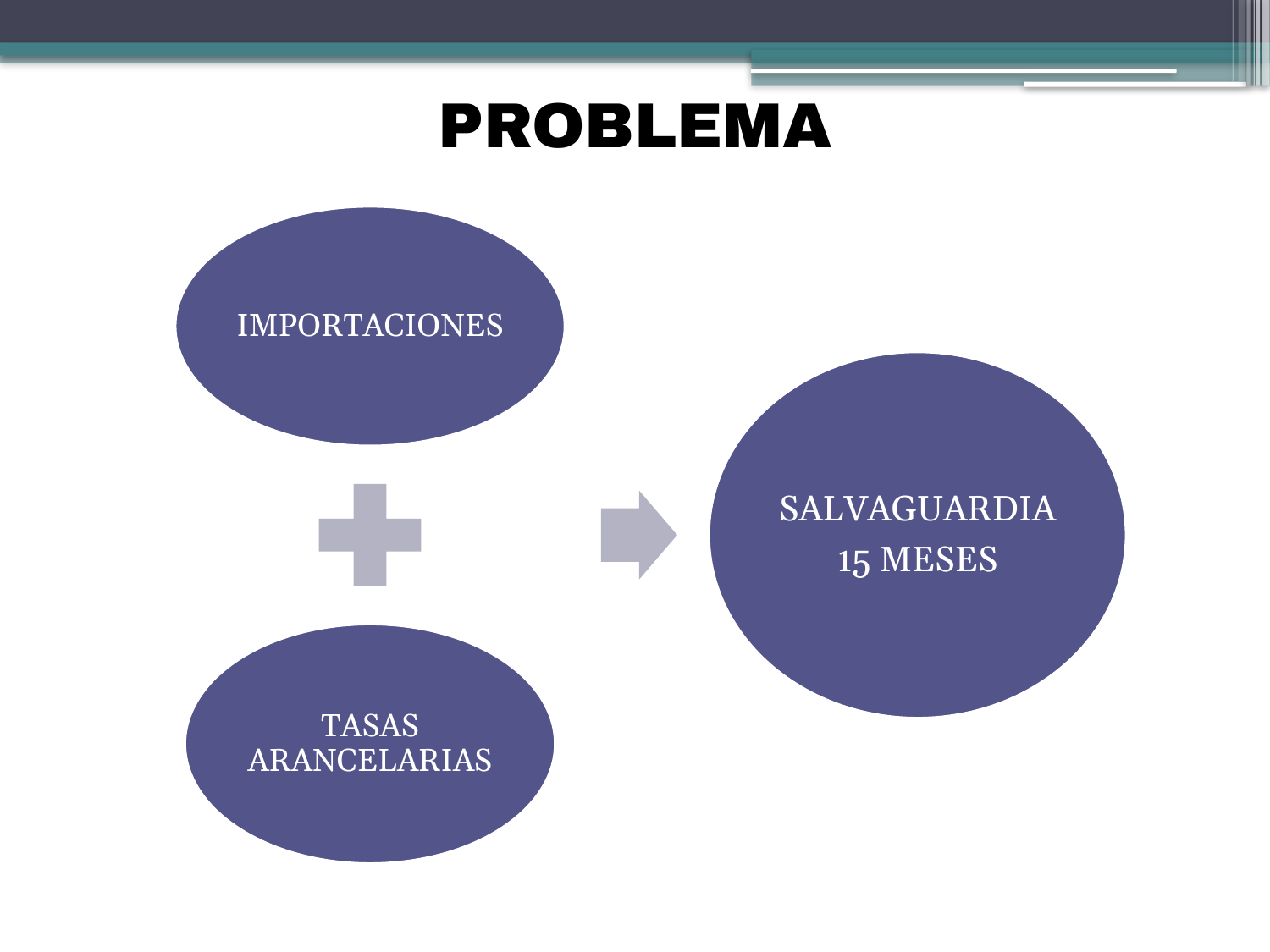

PROBLEMA
IMPORTACIONES

TASAS ARANCELARIAS

SALVAGUARDIA
15 MESES